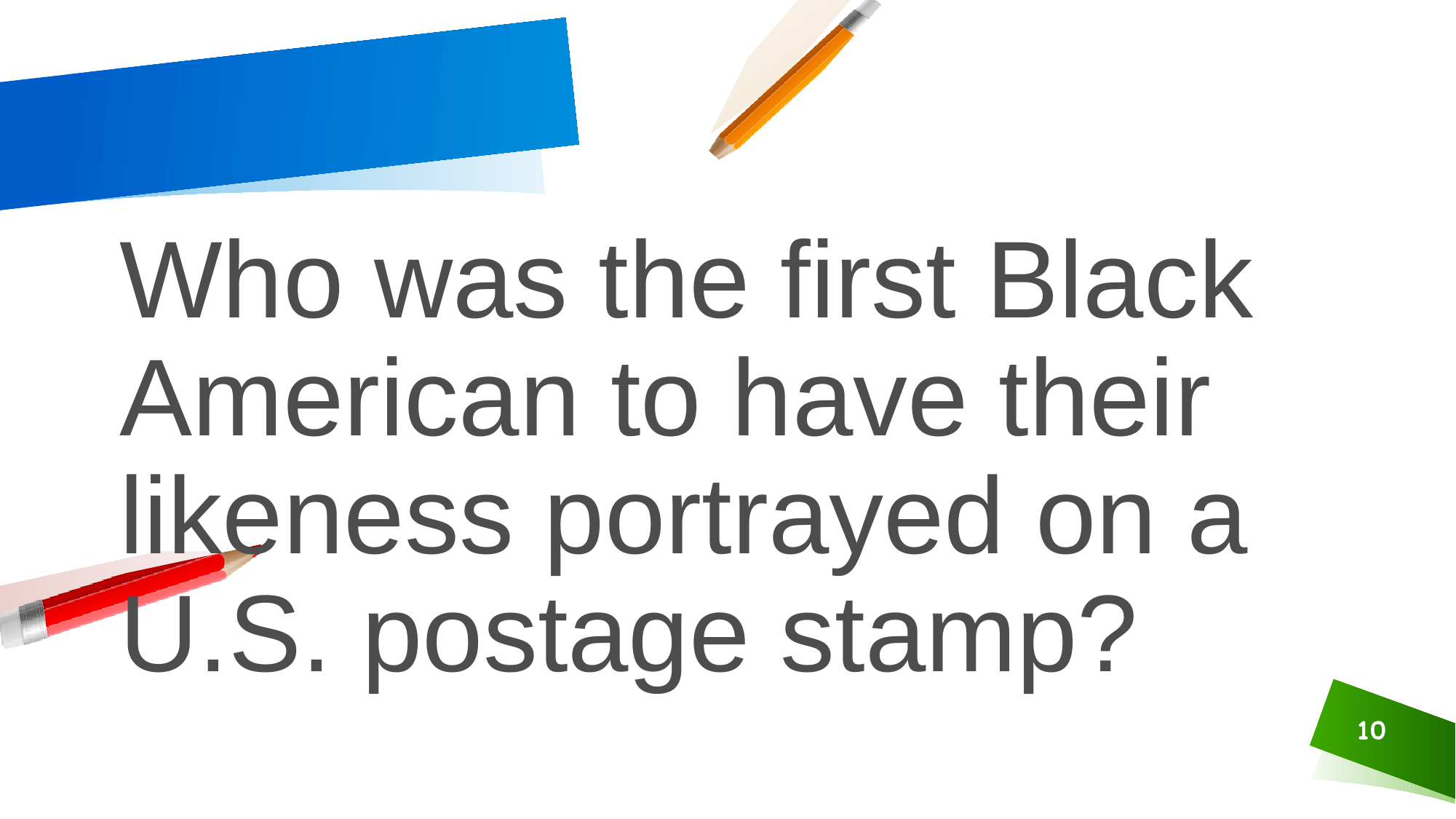

#
Who was the first Black American to have their likeness portrayed on a U.S. postage stamp?

10